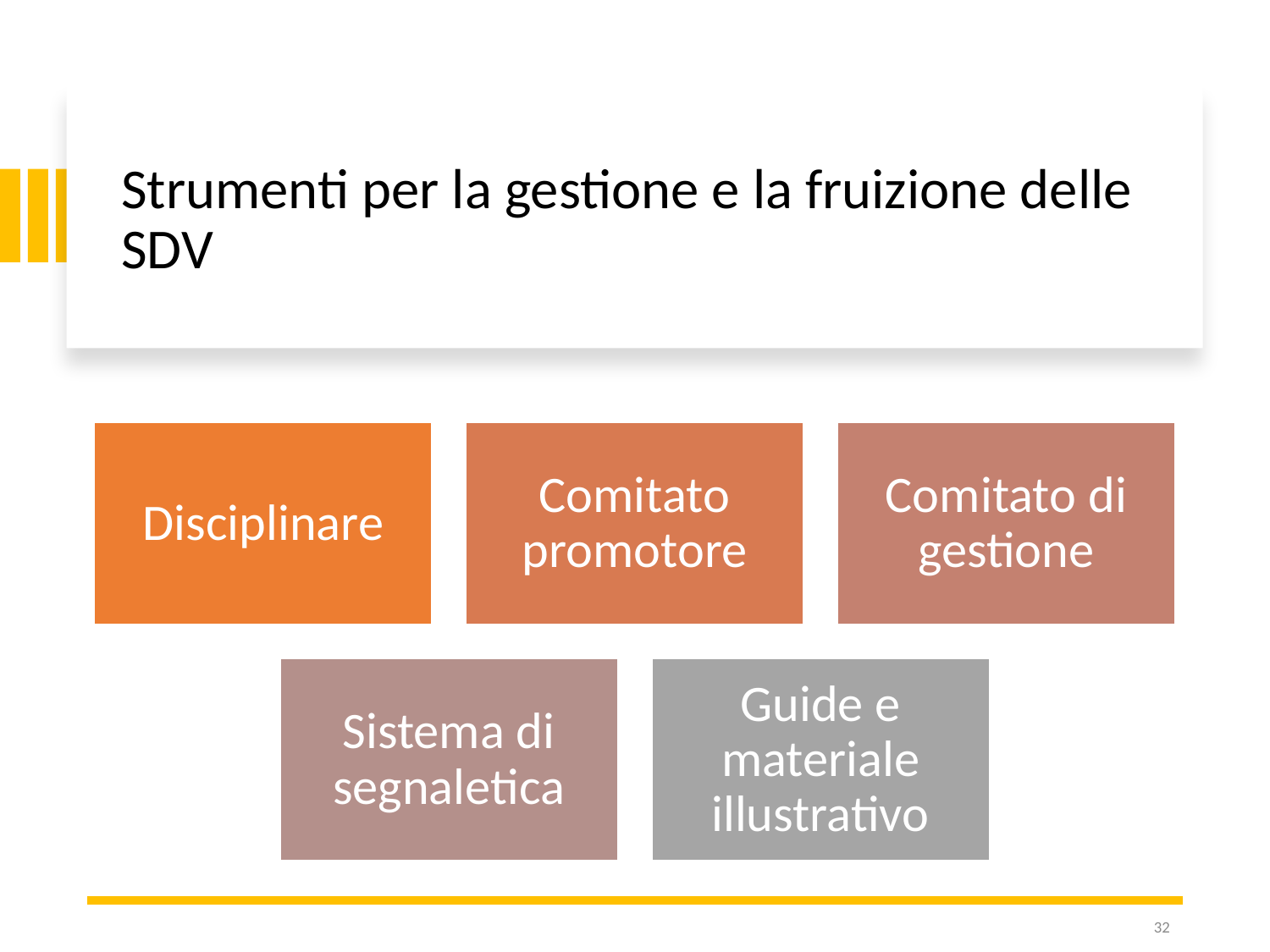

# Strumenti per la gestione e la fruizione delle SDV

Disciplinare
Comitato promotore
Comitato di gestione
Sistema di segnaletica
Guide e materiale illustrativo
32